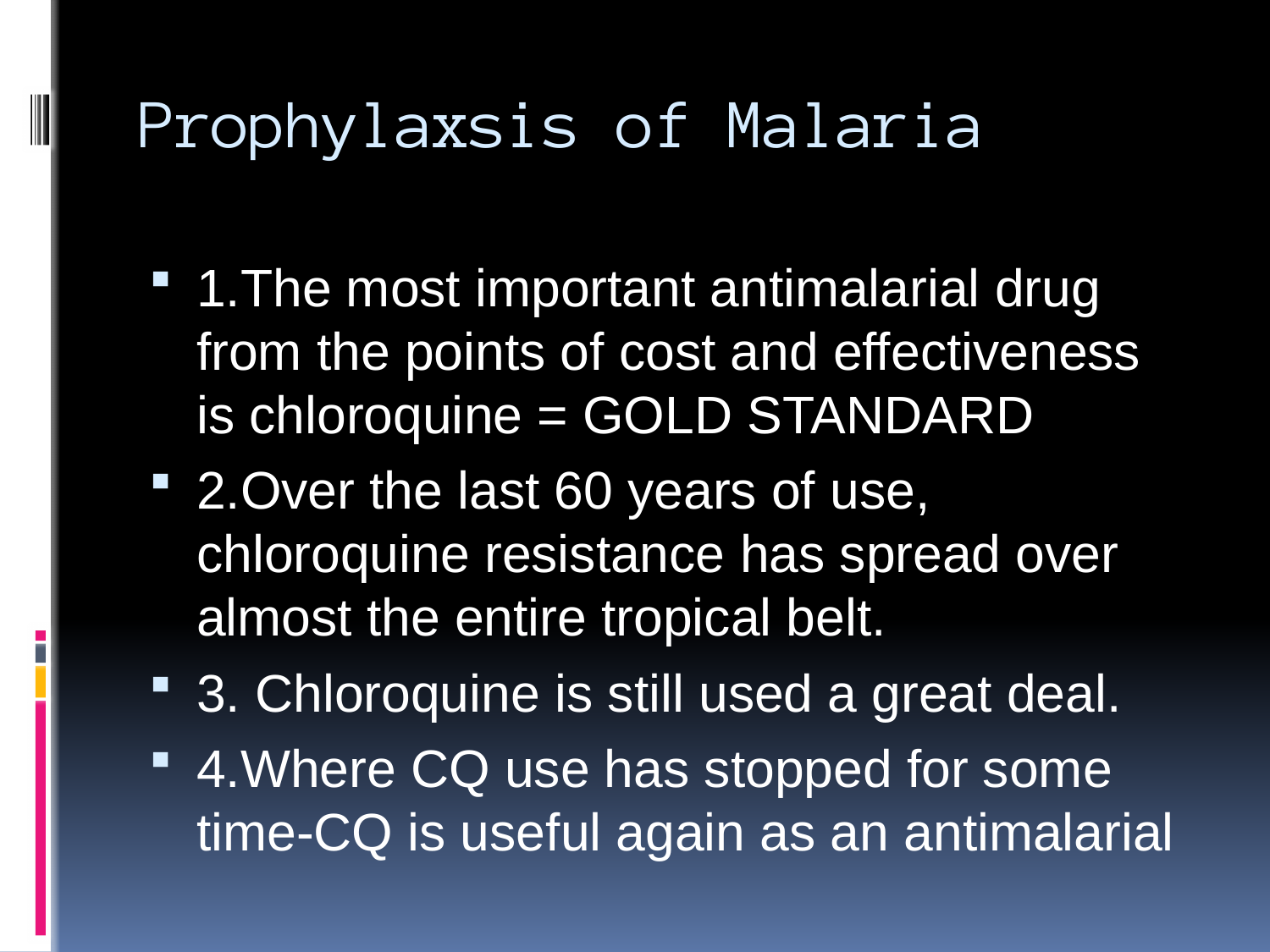

# Prophylaxsis of Malaria
1.The most important antimalarial drug from the points of cost and effectiveness is chloroquine = GOLD STANDARD
2.Over the last 60 years of use, chloroquine resistance has spread over almost the entire tropical belt.
3. Chloroquine is still used a great deal.
4.Where CQ use has stopped for some time-CQ is useful again as an antimalarial